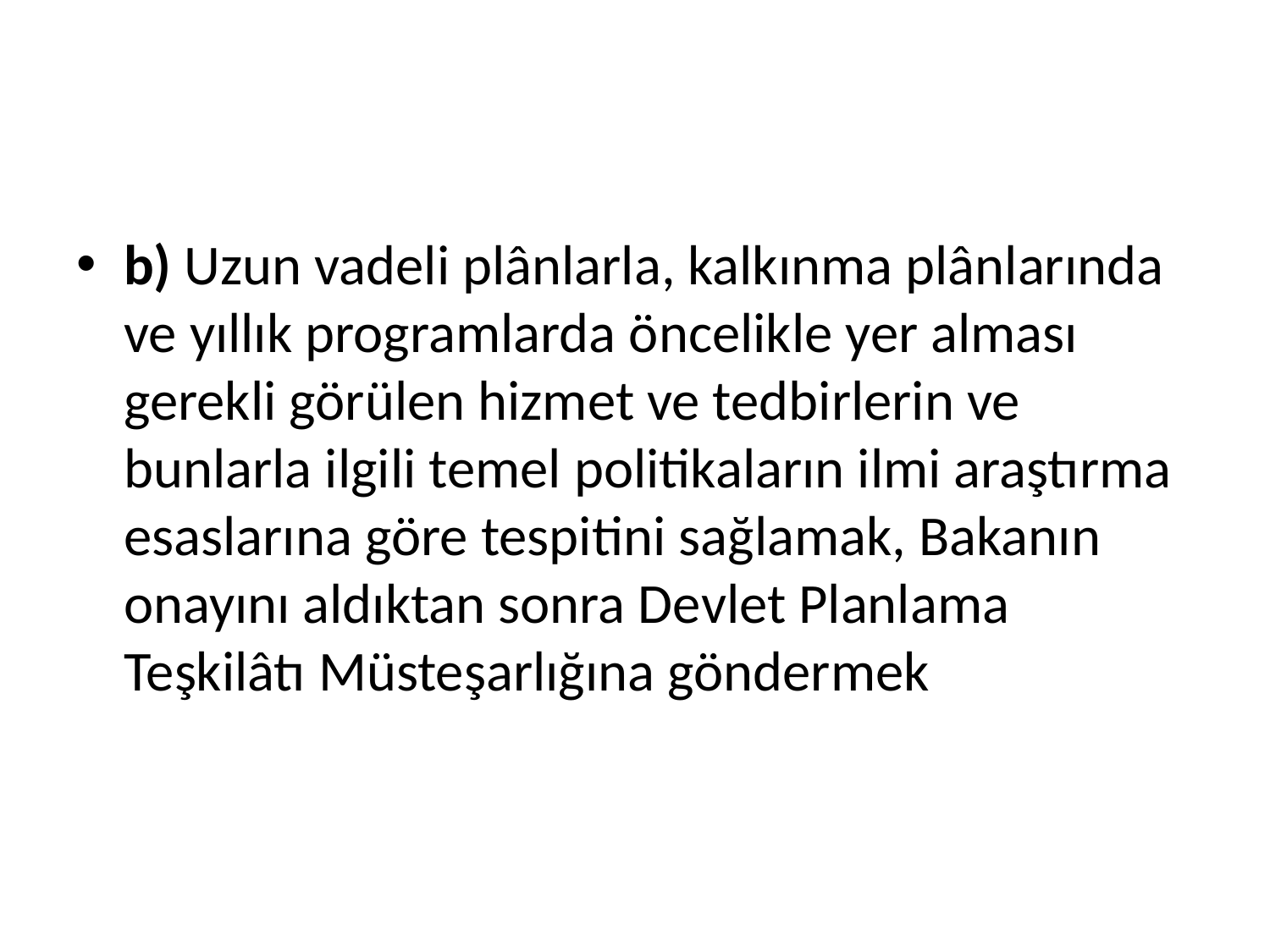

#
b) Uzun vadeli plânlarla, kalkınma plânlarında ve yıllık programlarda öncelikle yer alması gerekli görülen hizmet ve tedbirlerin ve bunlarla ilgili temel politikaların ilmi araştırma esaslarına göre tespitini sağlamak, Bakanın onayını aldıktan sonra Devlet Planlama Teşkilâtı Müsteşarlığına göndermek